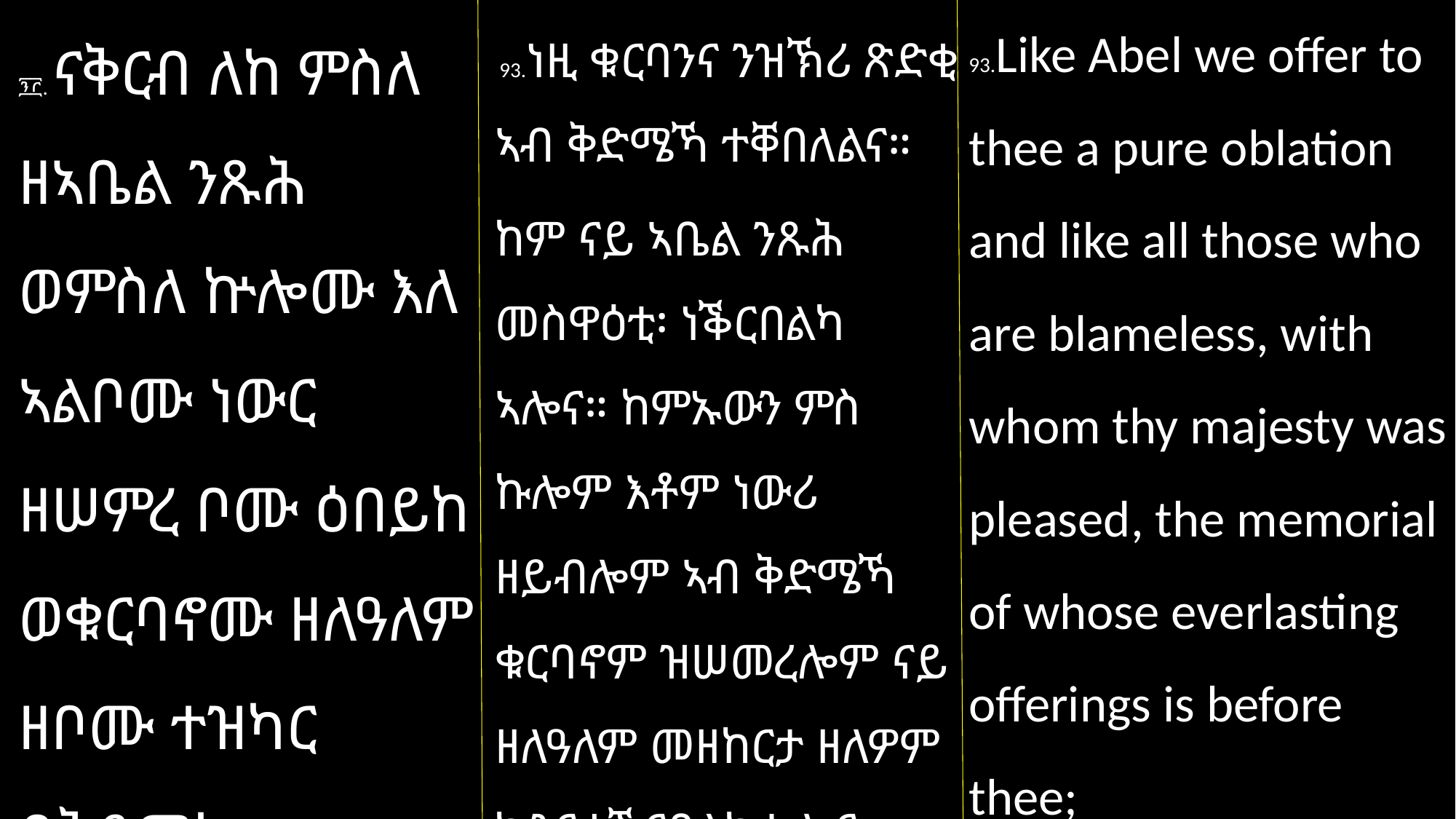

93.Like Abel we offer to thee a pure oblation and like all those who are blameless, with whom thy majesty was pleased, the memorial of whose everlasting offerings is before thee;
፺፫. ናቅርብ ለከ ምስለ ዘኣቤል ንጹሕ ወምስለ ኵሎሙ እለ ኣልቦሙ ነውር ዘሠምረ ቦሙ ዕበይከ ወቁርባኖሙ ዘለዓለም ዘቦሙ ተዝካር በቅድሜከ።
 93.ነዚ ቁርባንና ንዝኽሪ ጽድቂ ኣብ ቅድሜኻ ተቐበለልና።
ከም ናይ ኣቤል ንጹሕ መስዋዕቲ፡ ነቕርበልካ ኣሎና። ከምኡውን ምስ ኩሎም እቶም ነውሪ ዘይብሎም ኣብ ቅድሜኻ ቁርባኖም ዝሠመረሎም ናይ ዘለዓለም መዘከርታ ዘለዎም ኬንና ነቕርበልካ ኣሎና።